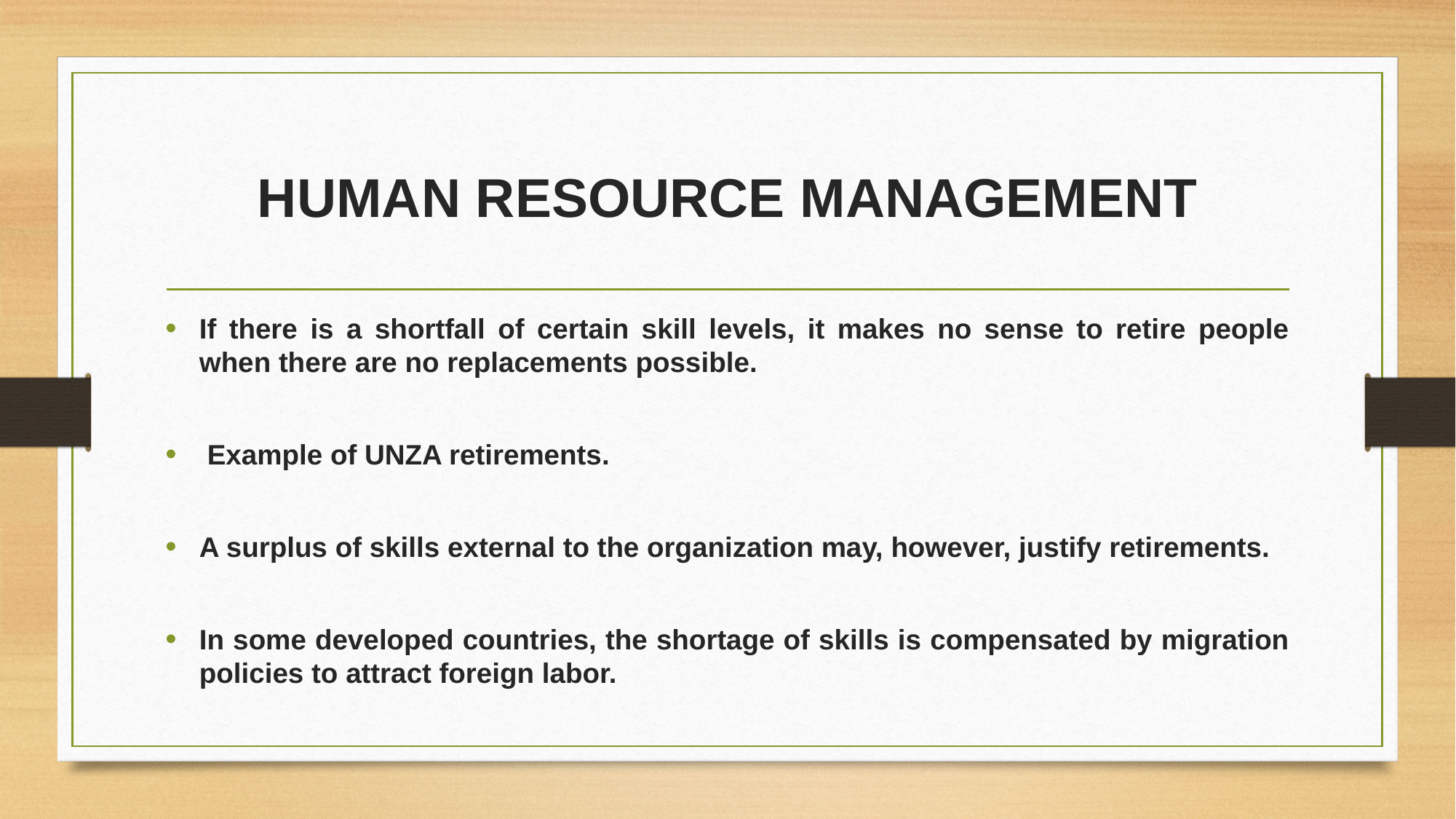

# HUMAN RESOURCE MANAGEMENT
If there is a shortfall of certain skill levels, it makes no sense to retire people when there are no replacements possible.

 Example of UNZA retirements.

A surplus of skills external to the organization may, however, justify retirements.

In some developed countries, the shortage of skills is compensated by migration policies to attract foreign labor.